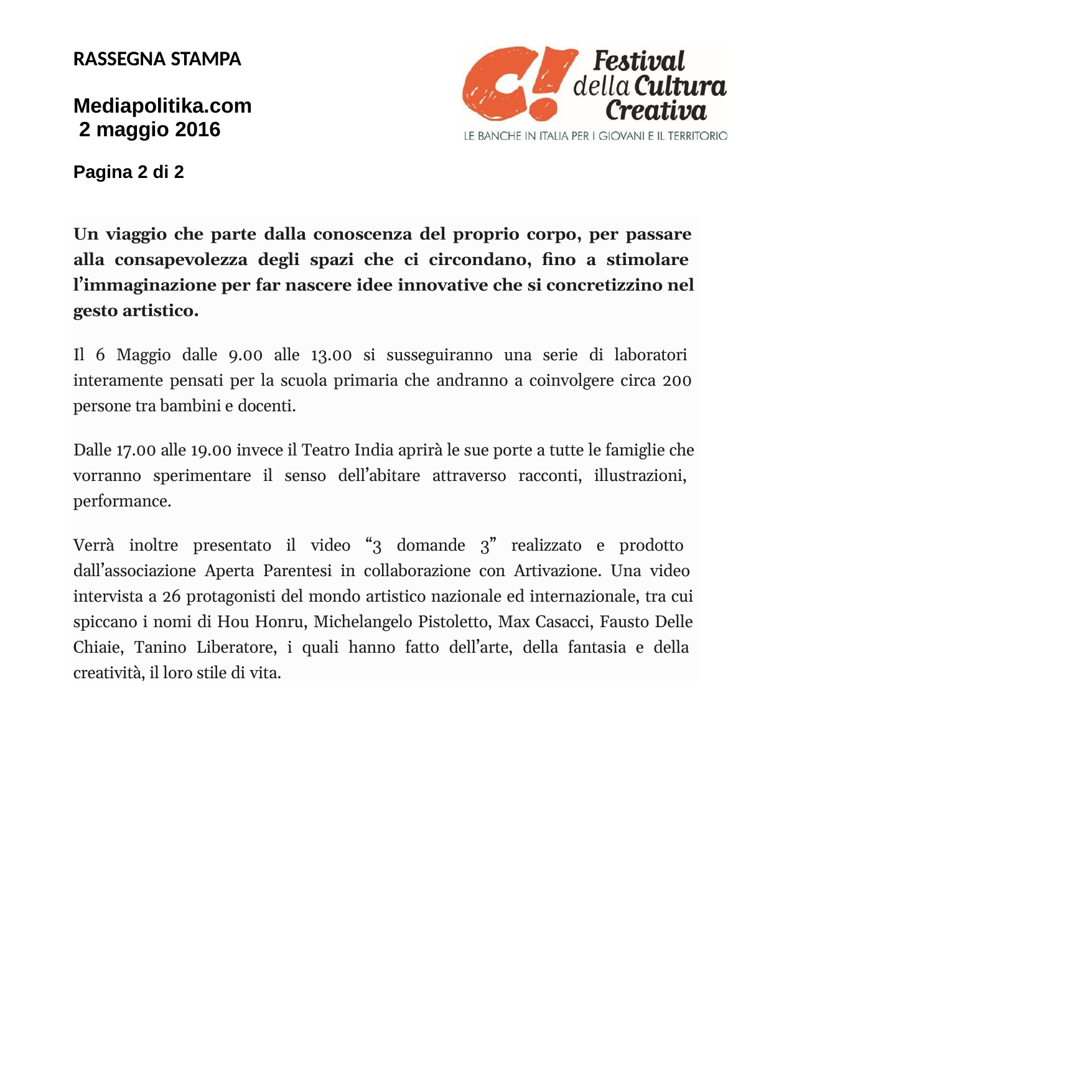

RASSEGNA STAMPA

Mediapolitika.com  2 maggio 2016
Pagina 2 di 2

Un viaggio che parte dalla conoscenza del proprio corpo, per passare  alla consapevolezza degli spazi che ci circondano, fino a stimolare  l’immaginazione per far nascere idee innovative che si concretizzino nel  gesto artistico.

Il 6 Maggio dalle 9.00 alle 13.00 si susseguiranno una serie di laboratori  interamente pensati per la scuola primaria che andranno a coinvolgere circa 200  persone tra bambini e docenti.

Dalle 17.00 alle 19.00 invece il Teatro India aprirà le sue porte a tutte le famiglie che  vorranno sperimentare il senso dell’abitare attraverso racconti, illustrazioni,  performance.

Verrà inoltre presentato il video “3 domande 3” realizzato e prodotto  dall’associazione Aperta Parentesi in collaborazione con Artivazione. Una video  intervista a 26 protagonisti del mondo artistico nazionale ed internazionale, tra cui  spiccano i nomi di Hou Honru, Michelangelo Pistoletto, Max Casacci, Fausto Delle  Chiaie, Tanino Liberatore, i quali hanno fatto dell’arte, della fantasia e della  creatività, il loro stile di vita.